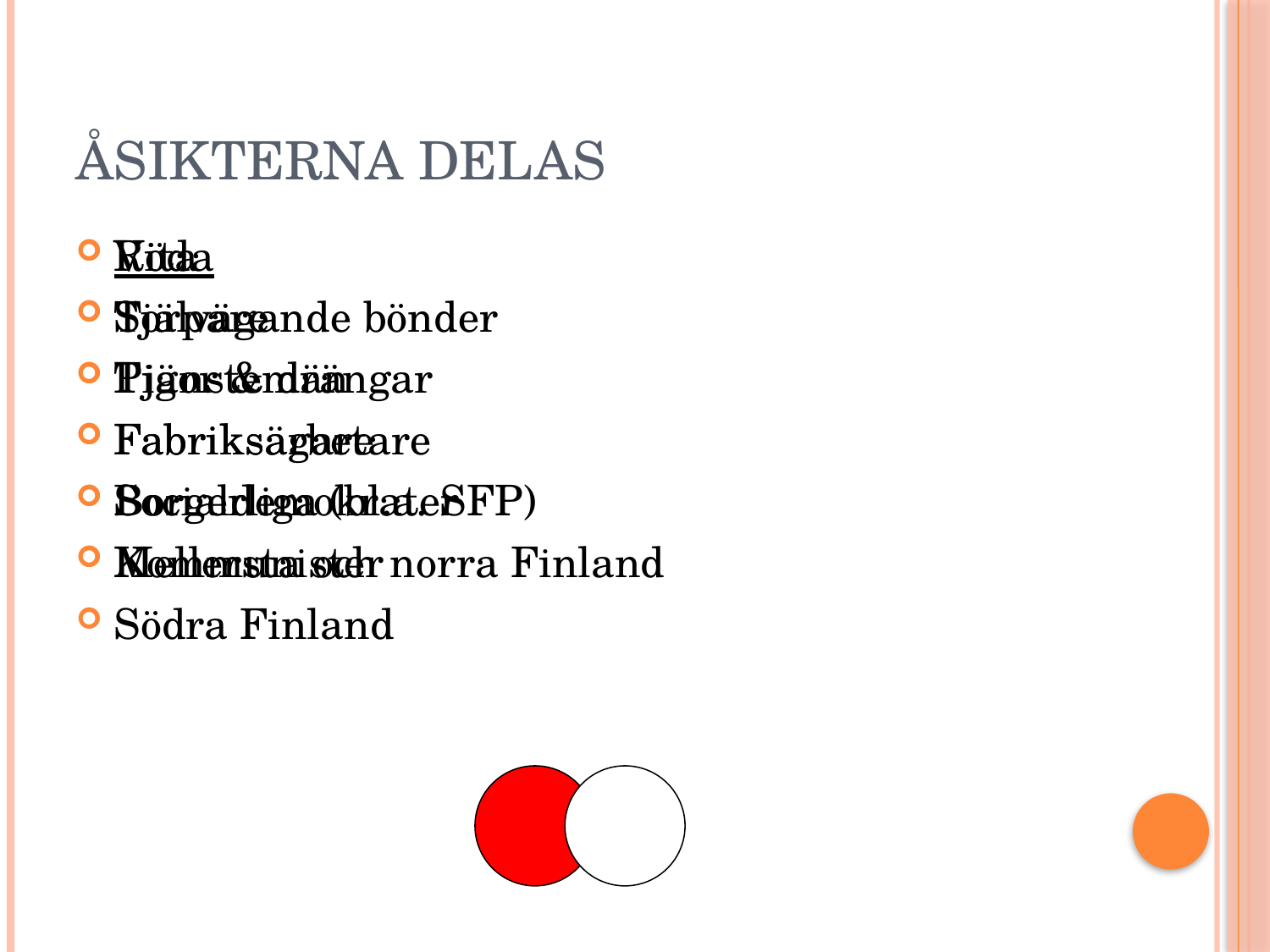

# Åsikterna delas
Röda
Torpare
Pigor & drängar
Fabriksarbetare
Socialdemokrater
Kommunister
Södra Finland
Vita
Självägande bönder
Tjänstemän
Fabriksägare
Borgerliga (bl.a. SFP)
Mellersta och norra Finland